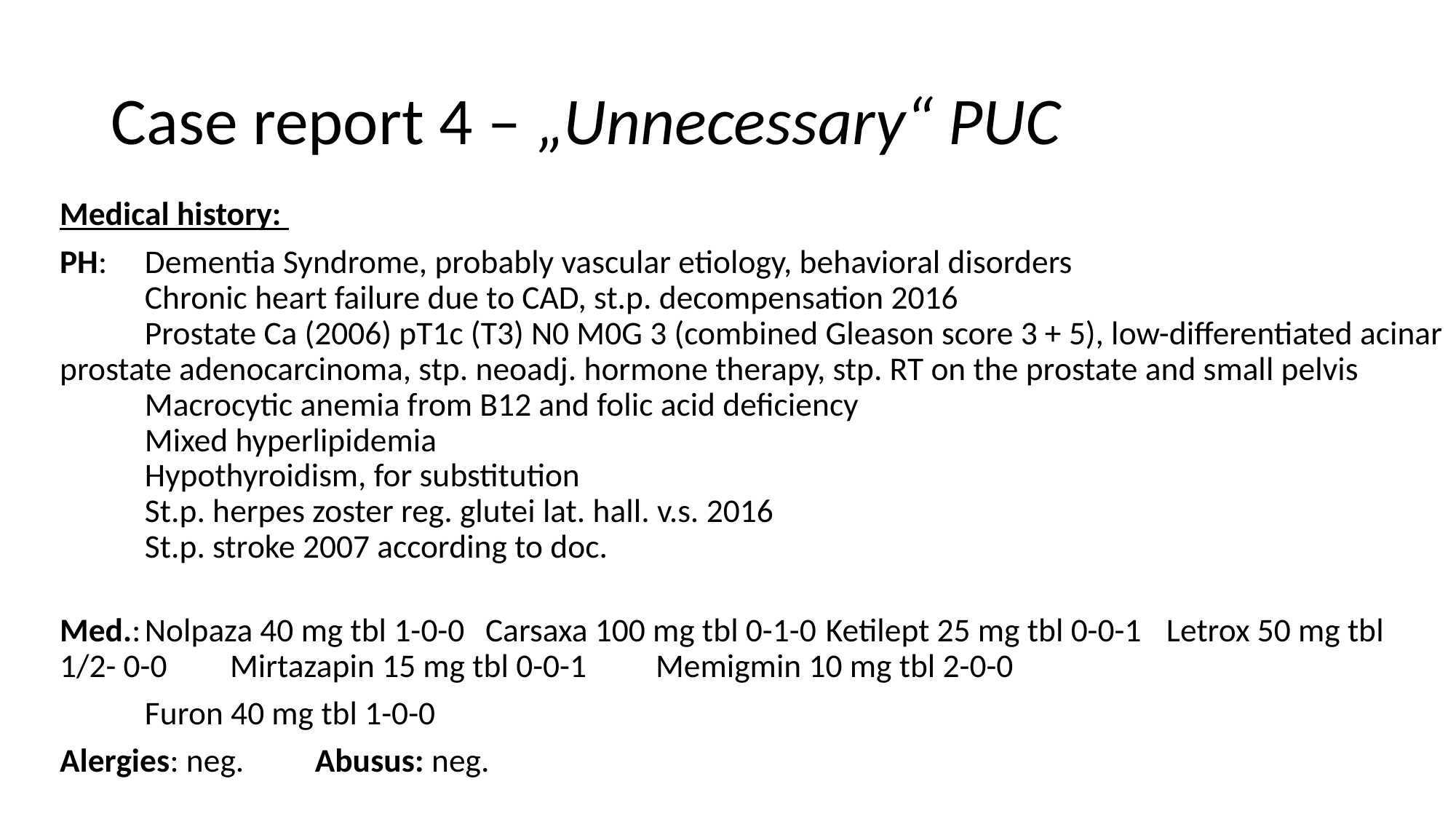

# Case report 4 – „Unnecessary“ PUC
Medical history:
PH:	Dementia Syndrome, probably vascular etiology, behavioral disorders
	Chronic heart failure due to CAD, st.p. decompensation 2016
	Prostate Ca (2006) pT1c (T3) N0 M0G 3 (combined Gleason score 3 + 5), low-differentiated acinar prostate adenocarcinoma, stp. neoadj. hormone therapy, stp. RT on the prostate and small pelvis
	Macrocytic anemia from B12 and folic acid deficiency
	Mixed hyperlipidemia
	Hypothyroidism, for substitution
	St.p. herpes zoster reg. glutei lat. hall. v.s. 2016
	St.p. stroke 2007 according to doc.
Med.:	Nolpaza 40 mg tbl 1-0-0	Carsaxa 100 mg tbl 0-1-0	Ketilept 25 mg tbl 0-0-1	Letrox 50 mg tbl 1/2- 0-0	Mirtazapin 15 mg tbl 0-0-1	Memigmin 10 mg tbl 2-0-0
	Furon 40 mg tbl 1-0-0
Alergies: neg.	Abusus: neg.